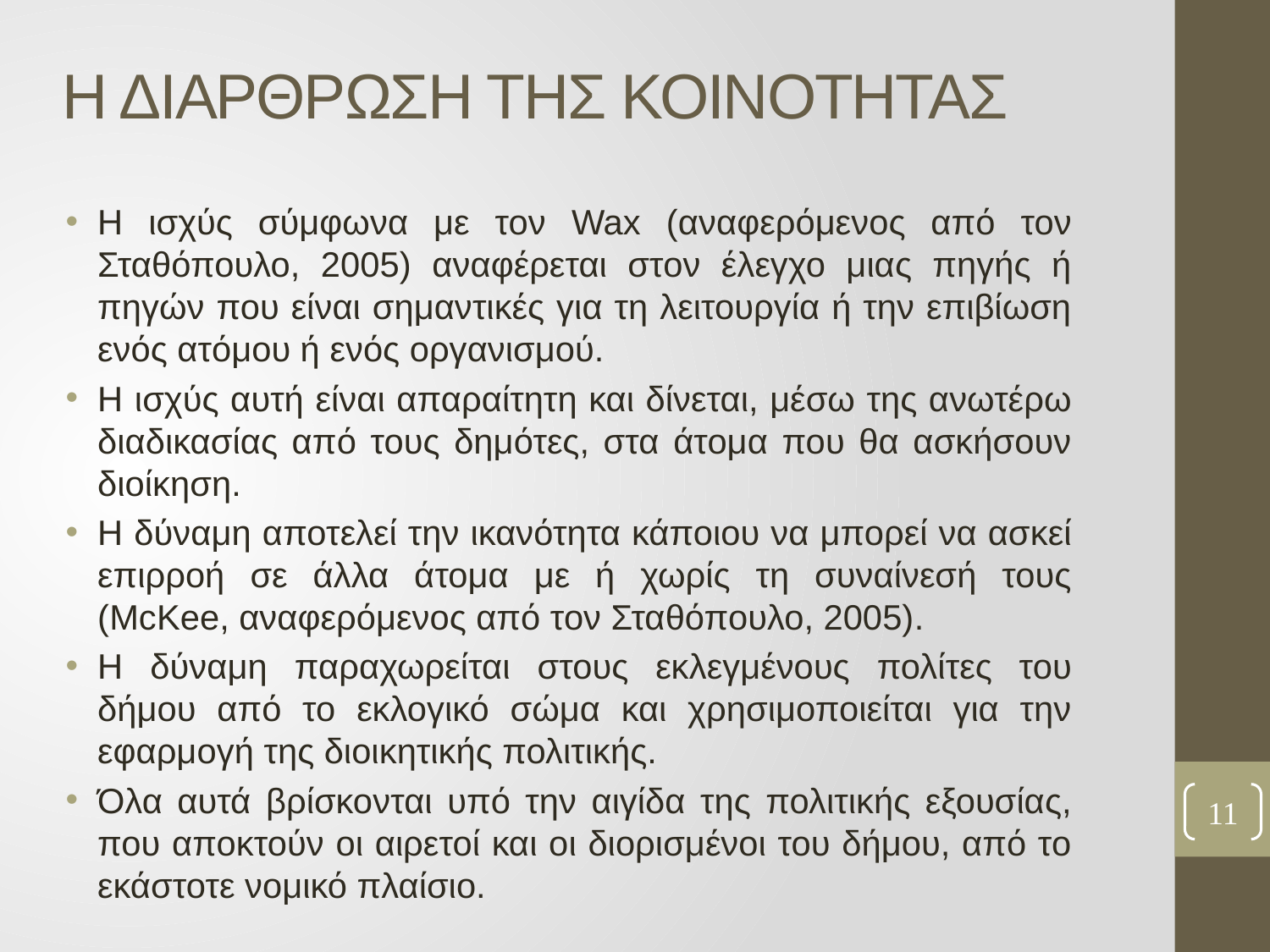

# Η ΔΙΑΡΘΡΩΣΗ ΤΗΣ ΚΟΙΝΟΤΗΤΑΣ
Η ισχύς σύμφωνα με τον Wax (αναφερόμενος από τον Σταθόπουλο, 2005) αναφέρεται στον έλεγχο μιας πηγής ή πηγών που είναι σημαντικές για τη λειτουργία ή την επιβίωση ενός ατόμου ή ενός οργανισμού.
Η ισχύς αυτή είναι απαραίτητη και δίνεται, μέσω της ανωτέρω διαδικασίας από τους δημότες, στα άτομα που θα ασκήσουν διοίκηση.
Η δύναμη αποτελεί την ικανότητα κάποιου να μπορεί να ασκεί επιρροή σε άλλα άτομα με ή χωρίς τη συναίνεσή τους (McKee, αναφερόμενος από τον Σταθόπουλο, 2005).
Η δύναμη παραχωρείται στους εκλεγμένους πολίτες του δήμου από το εκλογικό σώμα και χρησιμοποιείται για την εφαρμογή της διοικητικής πολιτικής.
Όλα αυτά βρίσκονται υπό την αιγίδα της πολιτικής εξουσίας, που αποκτούν οι αιρετοί και οι διορισμένοι του δήμου, από το εκάστοτε νομικό πλαίσιο.
11